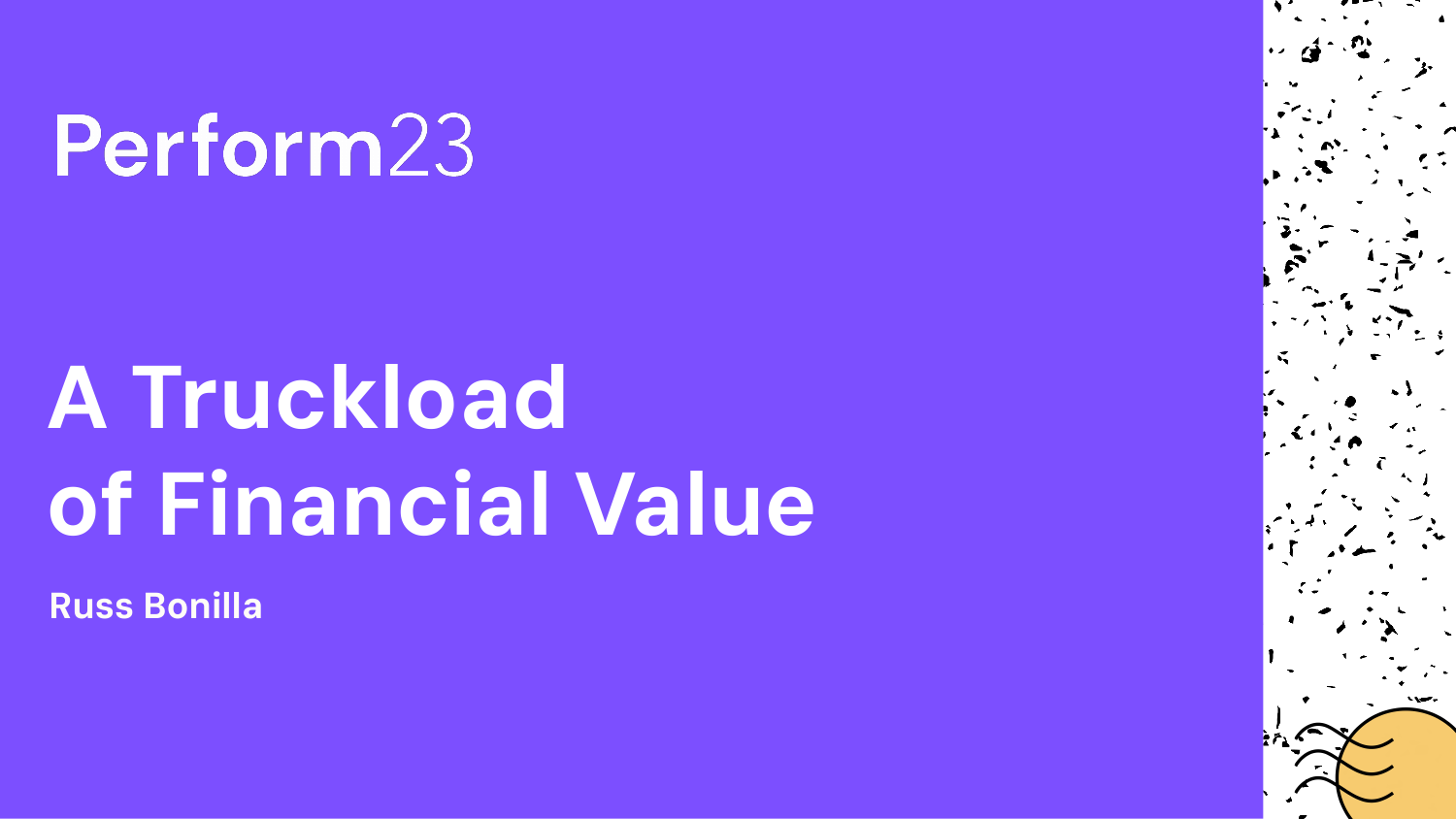

# A Truckload of Financial Value
Russ Bonilla